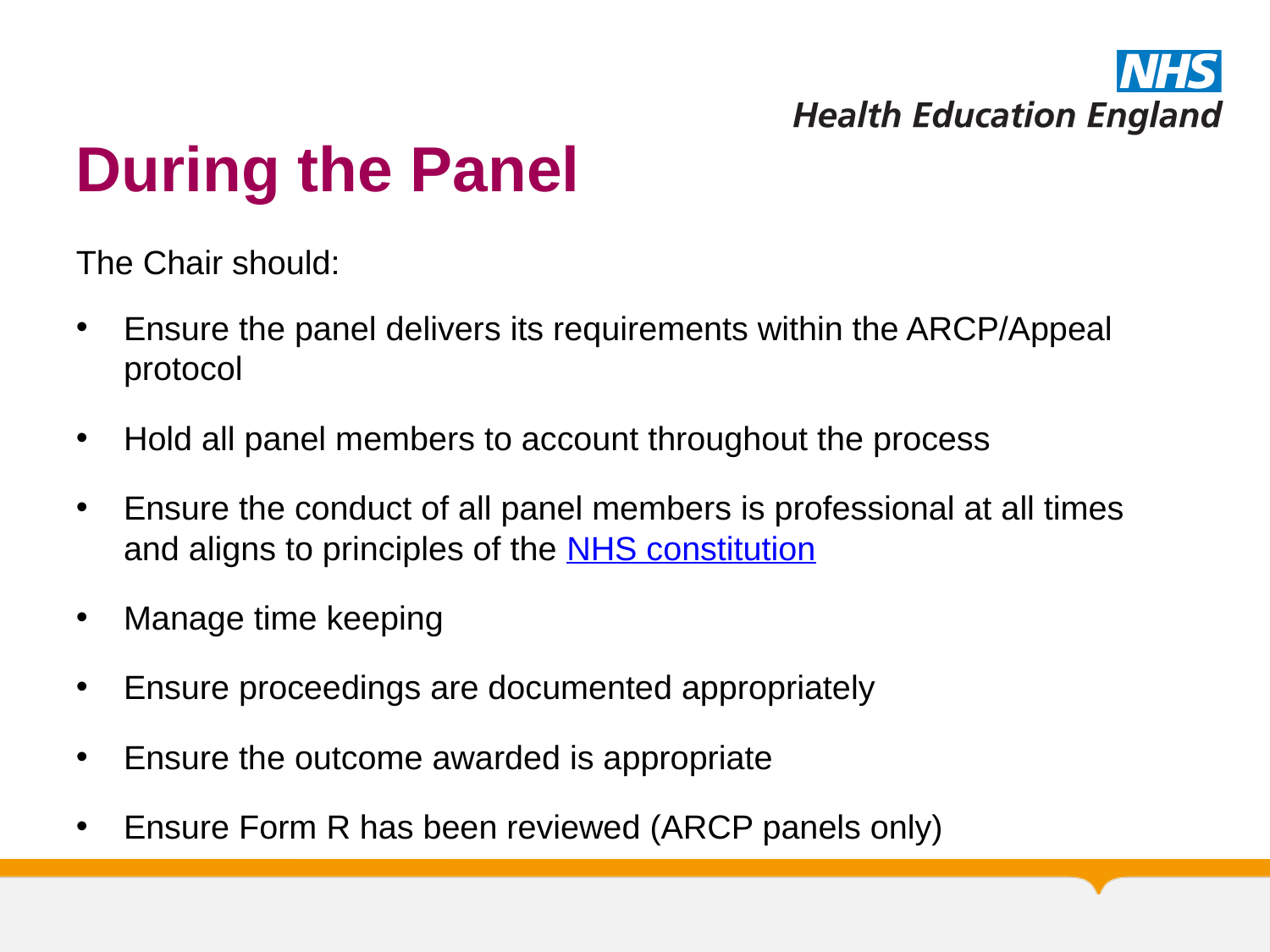

# During the Panel

The Chair should:

Ensure the panel delivers its requirements within the ARCP/Appeal protocol

Hold all panel members to account throughout the process

Ensure the conduct of all panel members is professional at all times and aligns to principles of the NHS constitution

Manage time keeping

Ensure proceedings are documented appropriately

Ensure the outcome awarded is appropriate

Ensure Form R has been reviewed (ARCP panels only)